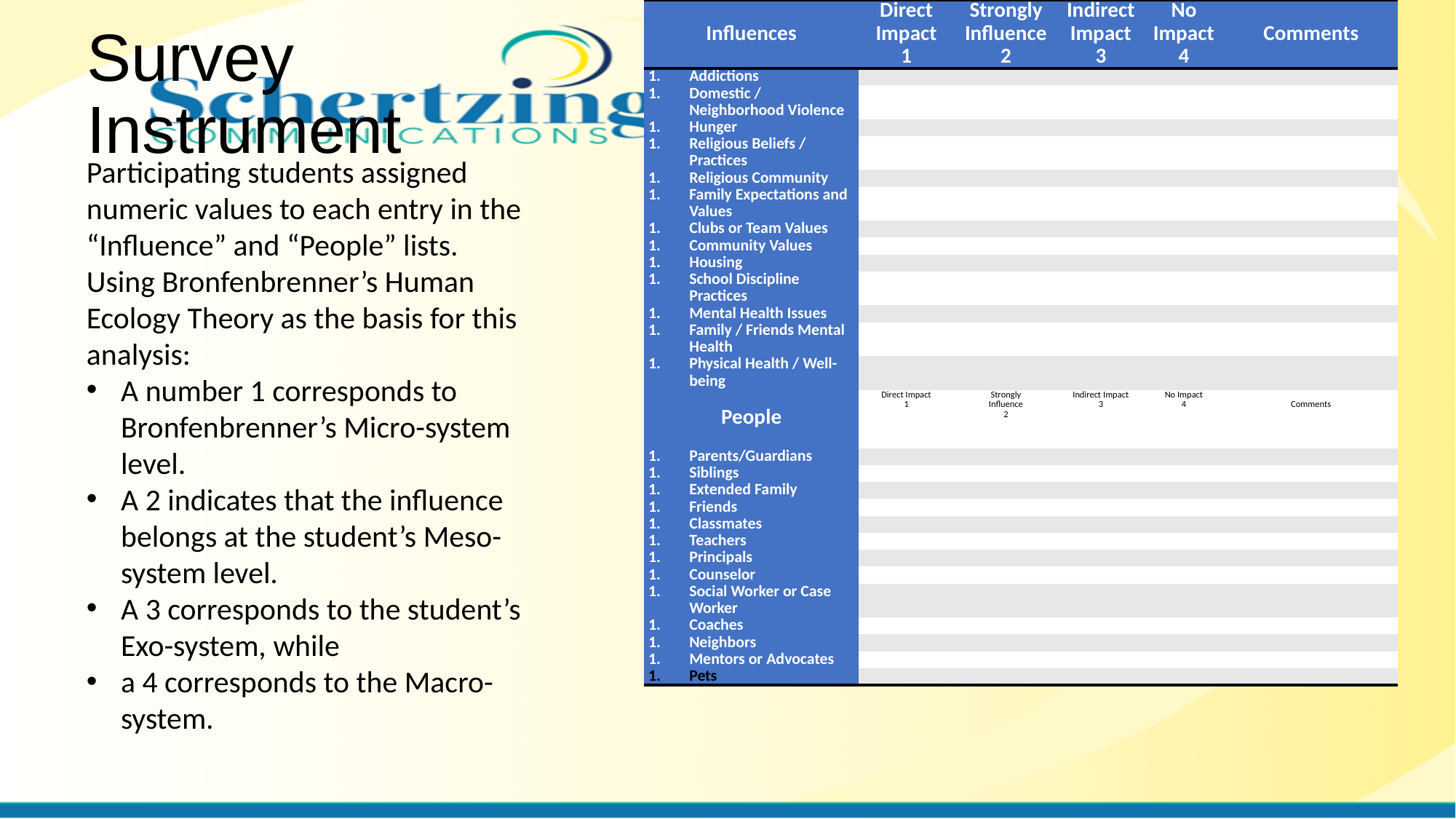

| Influences | Direct Impact 1 | Strongly Influence 2 | Indirect Impact 3 | No Impact 4 | Comments |
| --- | --- | --- | --- | --- | --- |
| Addictions |  |  |  |  |  |
| Domestic / Neighborhood Violence |  |  |  |  |  |
| Hunger |  |  |  |  |  |
| Religious Beliefs / Practices |  |  |  |  |  |
| Religious Community |  |  |  |  |  |
| Family Expectations and Values |  |  |  |  |  |
| Clubs or Team Values |  |  |  |  |  |
| Community Values |  |  |  |  |  |
| Housing |  |  |  |  |  |
| School Discipline Practices |  |  |  |  |  |
| Mental Health Issues |  |  |  |  |  |
| Family / Friends Mental Health |  |  |  |  |  |
| Physical Health / Well-being |  |  |  |  |  |
| People | Direct Impact 1 | Strongly Influence 2 | Indirect Impact 3 | No Impact 4 | Comments |
| Parents/Guardians |  |  |  |  |  |
| Siblings |  |  |  |  |  |
| Extended Family |  |  |  |  |  |
| Friends |  |  |  |  |  |
| Classmates |  |  |  |  |  |
| Teachers |  |  |  |  |  |
| Principals |  |  |  |  |  |
| Counselor |  |  |  |  |  |
| Social Worker or Case Worker |  |  |  |  |  |
| Coaches |  |  |  |  |  |
| Neighbors |  |  |  |  |  |
| Mentors or Advocates |  |  |  |  |  |
| Pets |  |  |  |  |  |
# Survey Instrument
Participating students assigned numeric values to each entry in the “Influence” and “People” lists.  Using Bronfenbrenner’s Human Ecology Theory as the basis for this analysis:
A number 1 corresponds to Bronfenbrenner’s Micro-system level.
A 2 indicates that the influence belongs at the student’s Meso- system level.
A 3 corresponds to the student’s Exo-system, while
a 4 corresponds to the Macro-system.